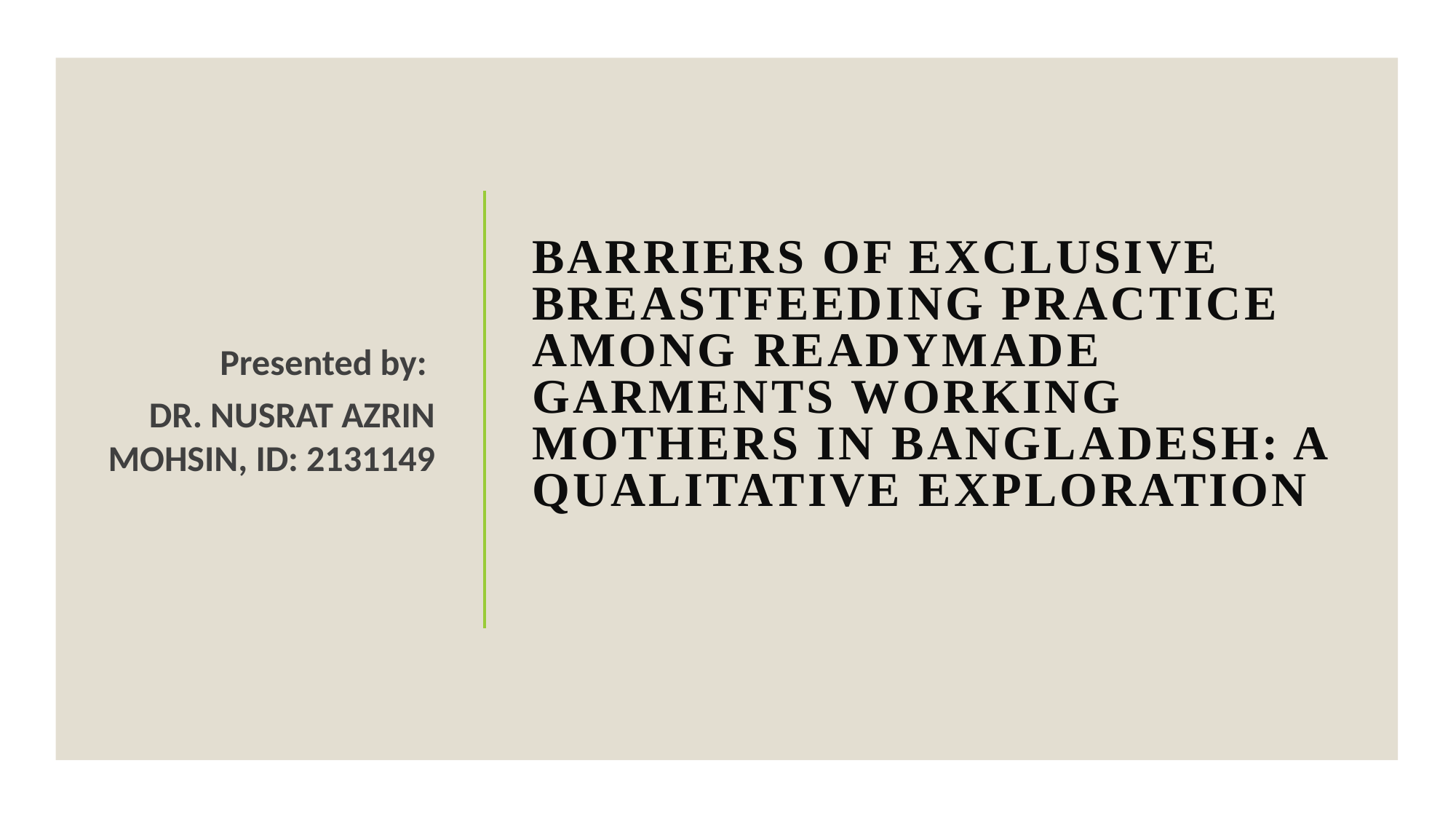

Presented by:
DR. NUSRAT AZRIN MOHSIN, ID: 2131149
# Barriers of Exclusive Breastfeeding Practice among Readymade Garments working mothers in Bangladesh: A qualitative exploration